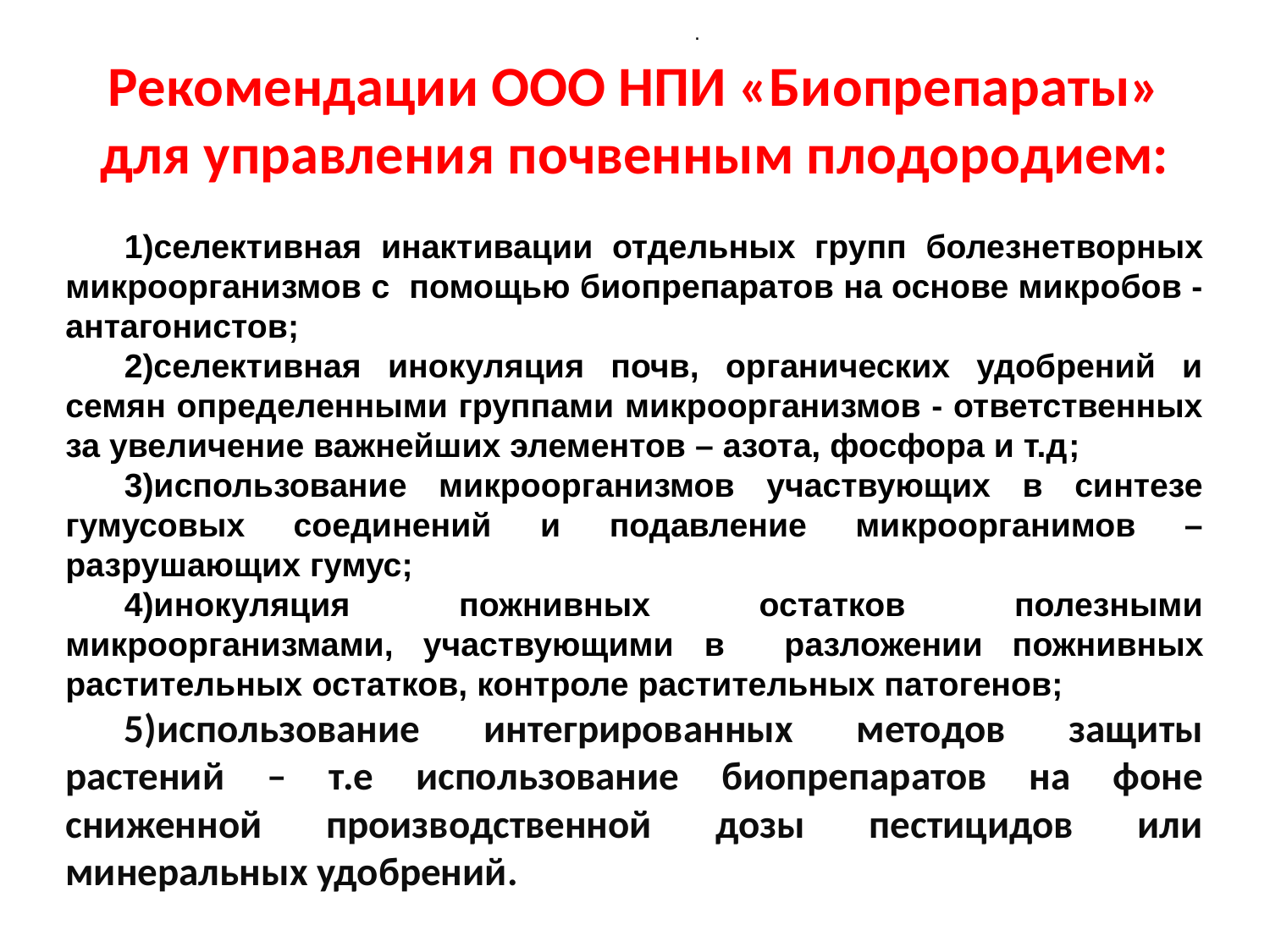

.
# Рекомендации ООО НПИ «Биопрепараты» для управления почвенным плодородием:
1)cелективная инактивации отдельных групп болезнетворных микроорганизмов с  помощью биопрепаратов на основе микробов - антагонистов;
2)селективная инокуляция почв, органических удобрений и семян определенными группами микроорганизмов - ответственных за увеличение важнейших элементов – азота, фосфора и т.д;
3)использование микроорганизмов участвующих в синтезе гумусовых соединений и подавление микроорганимов – разрушающих гумус;
4)инокуляция пожнивных остатков полезными микроорганизмами, участвующими в  разложении пожнивных растительных остатков, контроле растительных патогенов;
5)использование интегрированных методов защиты растений – т.е использование биопрепаратов на фоне сниженной производственной дозы пестицидов или минеральных удобрений.